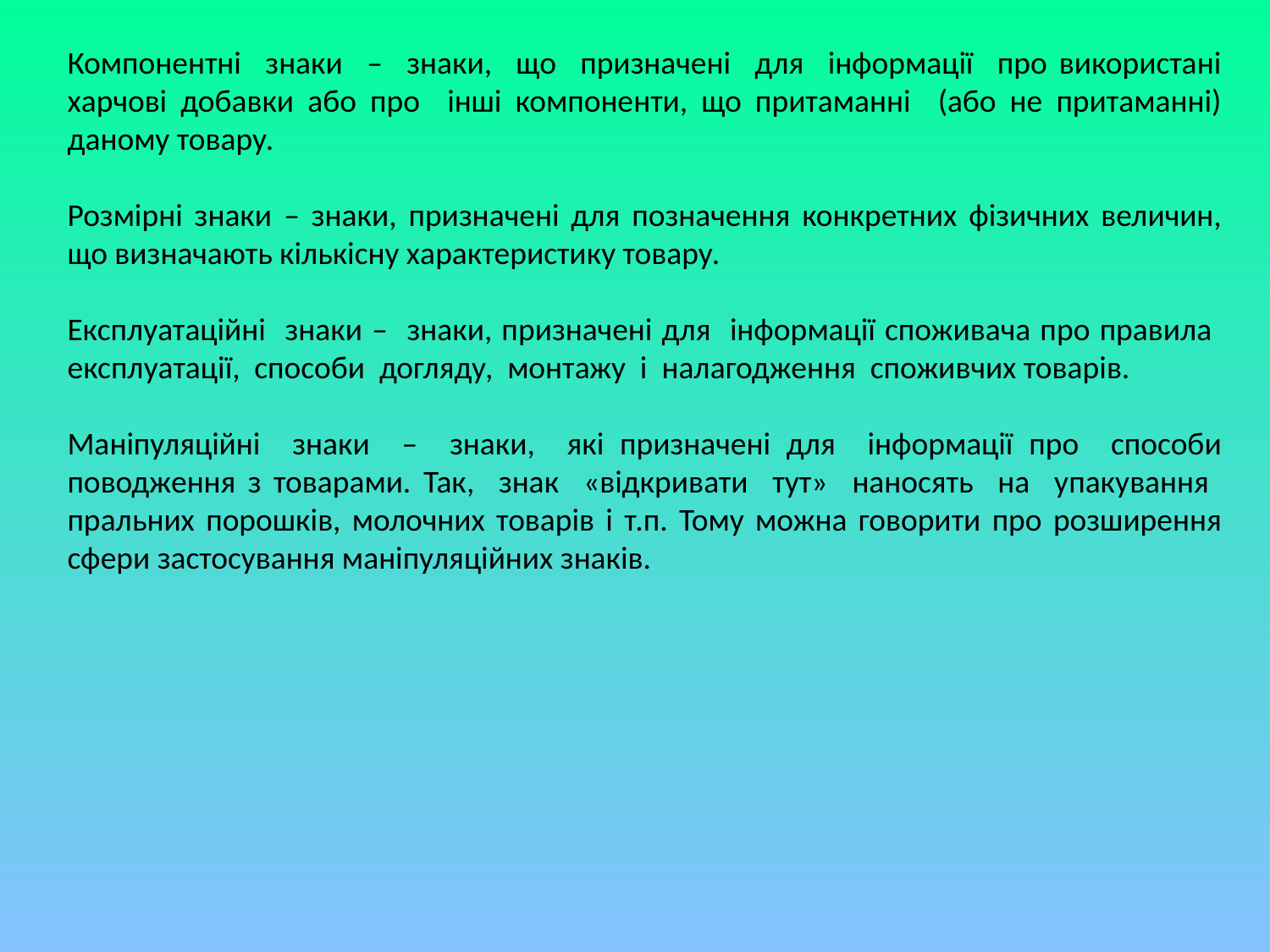

Компонентні  знаки  –  знаки,  що  призначені  для  інформації  про використані харчові добавки або про  інші компоненти, що притаманні  (або не притаманні) даному товару.

Розмірні знаки – знаки, призначені для позначення конкретних фізичних величин, що визначають кількісну характеристику товару.

Експлуатаційні  знаки –  знаки, призначені для  інформації споживача про правила  експлуатації,  способи  догляду,  монтажу  і  налагодження  споживчих товарів.

Маніпуляційні  знаки  –  знаки,  які призначені для  інформації про  способи поводження з товарами. Так,  знак  «відкривати  тут»  наносять  на  упакування  пральних порошків, молочних товарів і т.п. Тому можна говорити про розширення сфери застосування маніпуляційних знаків.